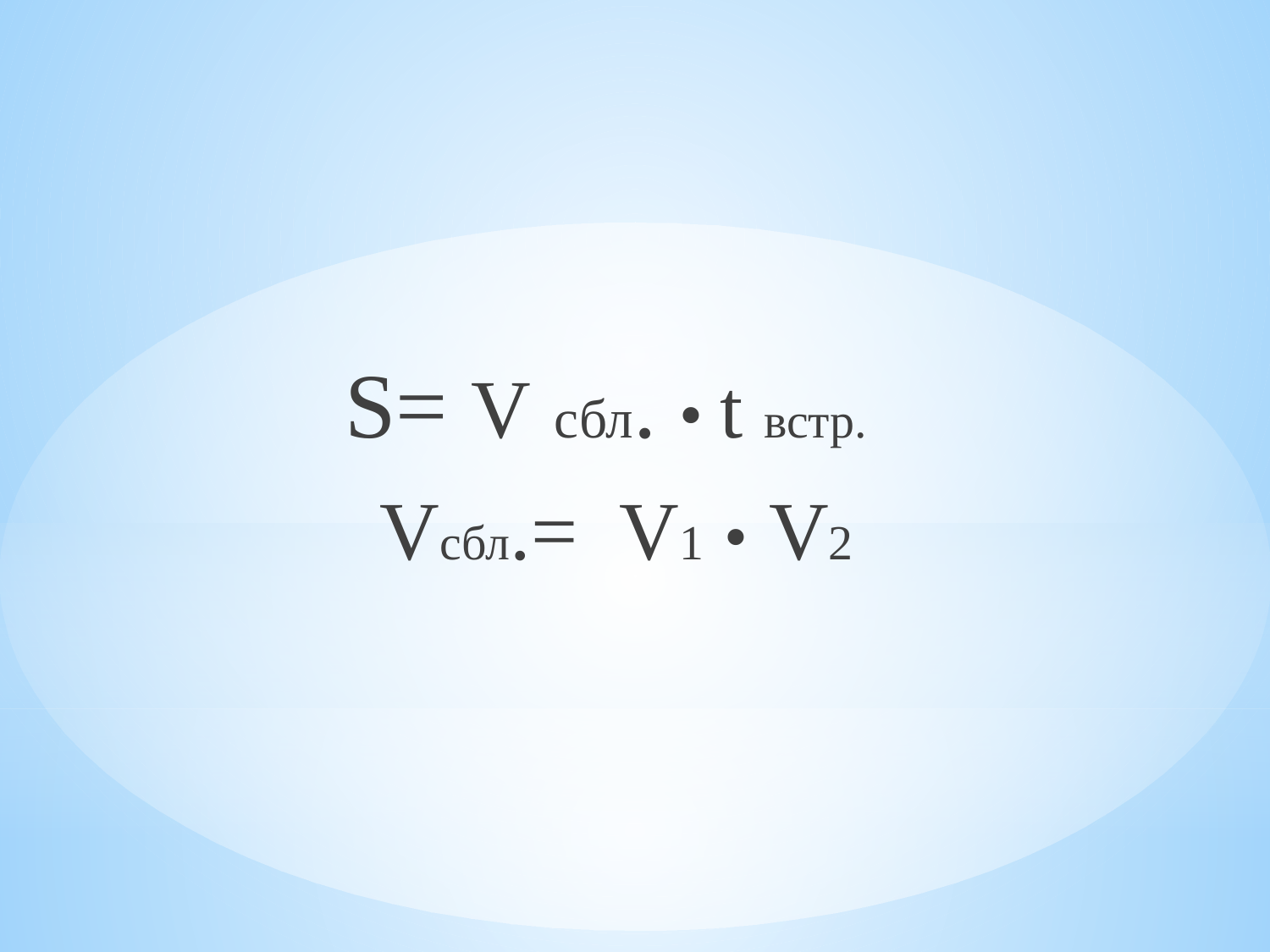

S= V сбл. • t встр.
 Vсбл.=  V1 • V2
#